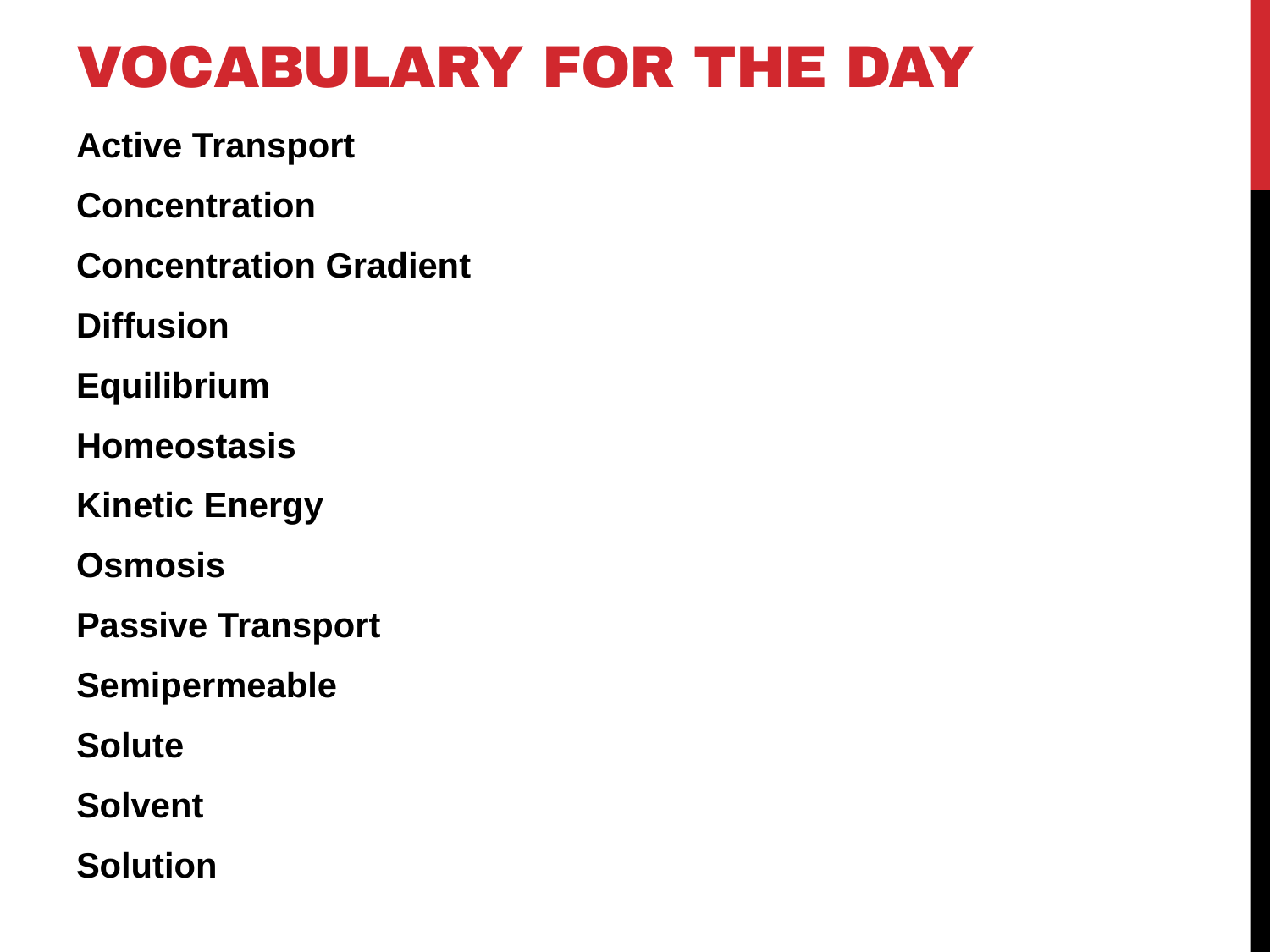

# Vocabulary for the Day
Active Transport
Concentration
Concentration Gradient
Diffusion
Equilibrium
Homeostasis
Kinetic Energy
Osmosis
Passive Transport
Semipermeable
Solute
Solvent
Solution